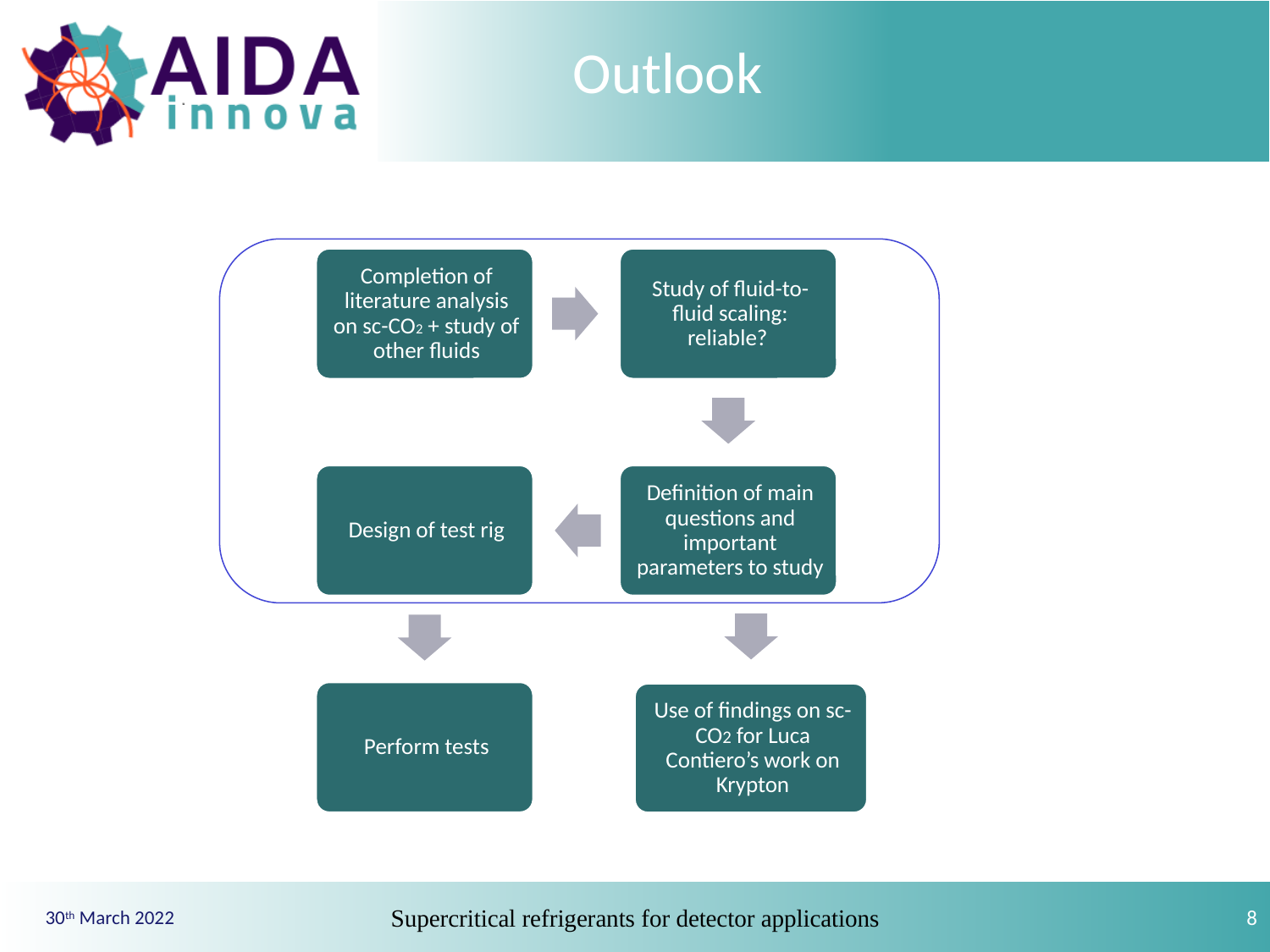

# Outlook

Completion of literature analysis on sc-CO2 + study of other fluids

Study of fluid-to-fluid scaling: reliable?

Definition of main questions and important parameters to study

Design of test rig

Perform tests

Use of findings on sc-CO2 for Luca Contiero’s work on Krypton
Supercritical refrigerants for detector applications
8
30th March 2022